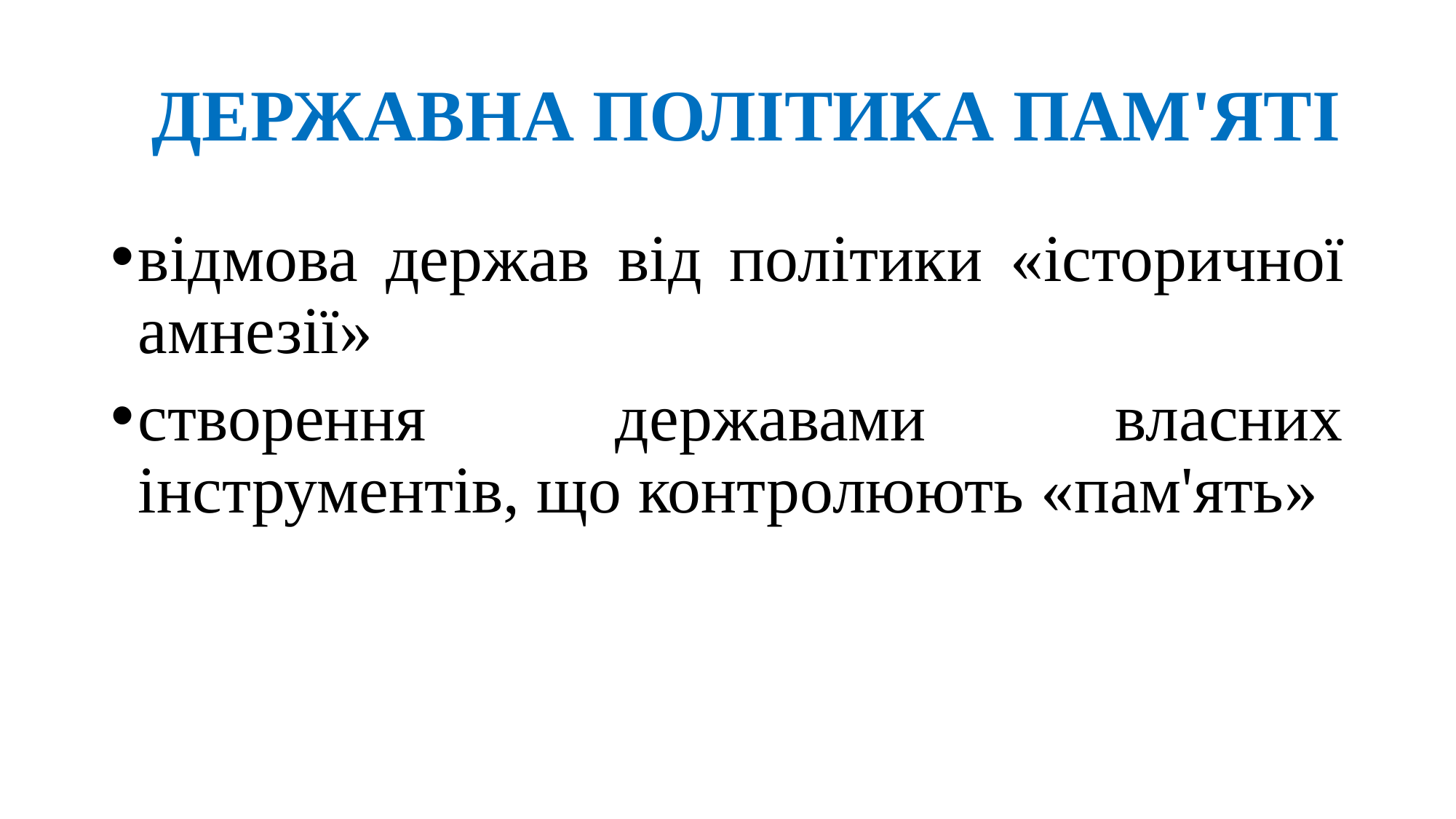

# ДЕРЖАВНА ПОЛІТИКА ПАМ'ЯТІ
відмова держав від політики «історичної амнезії»
створення державами власних інструментів, що контролюють «пам'ять»